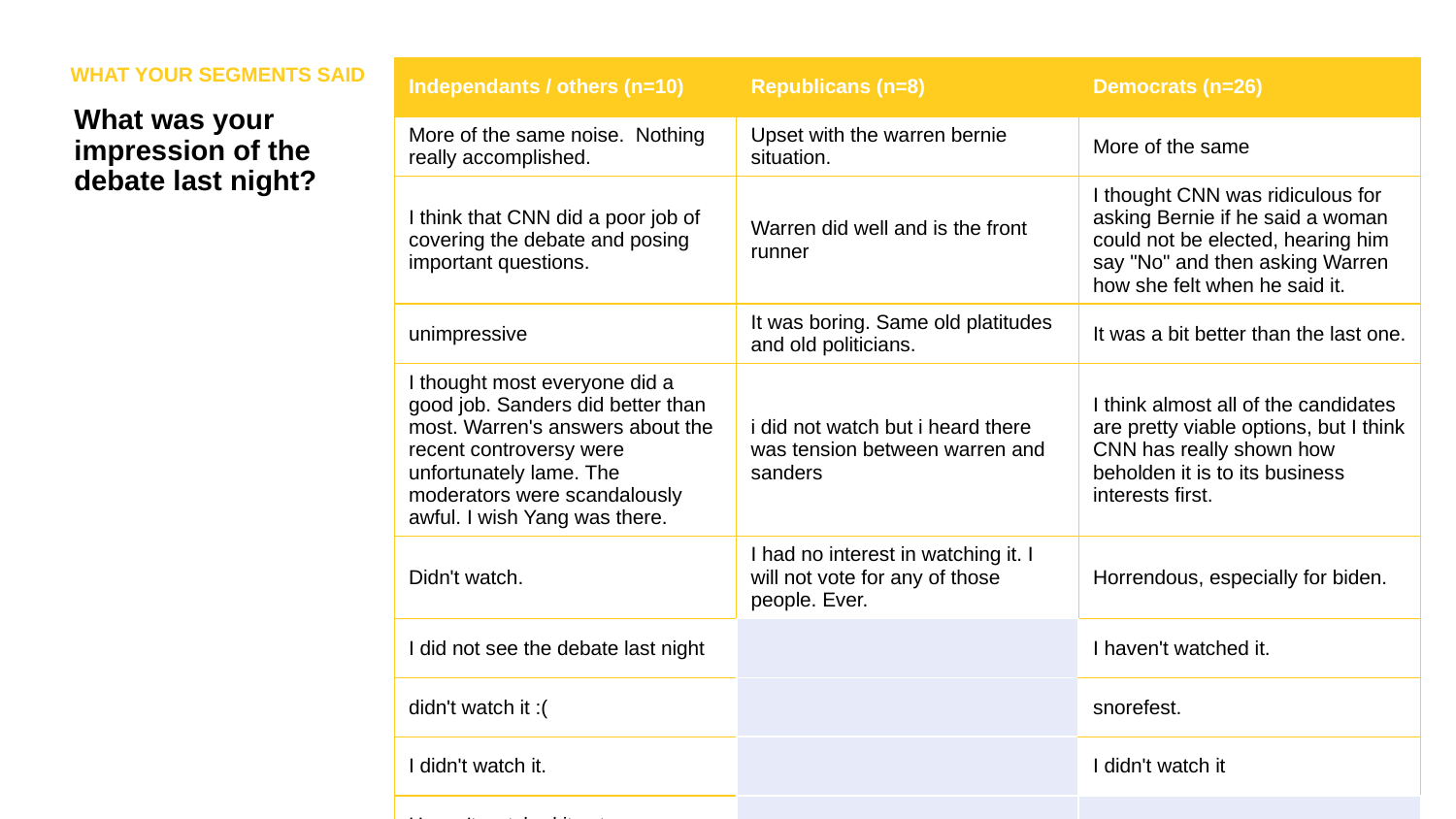

WHAT YOUR SEGMENTS SAID
| Independants / others (n=10) | Republicans (n=8) | Democrats (n=26) |
| --- | --- | --- |
| More of the same noise. Nothing really accomplished. | Upset with the warren bernie situation. | More of the same |
| I think that CNN did a poor job of covering the debate and posing important questions. | Warren did well and is the front runner | I thought CNN was ridiculous for asking Bernie if he said a woman could not be elected, hearing him say "No" and then asking Warren how she felt when he said it. |
| unimpressive | It was boring. Same old platitudes and old politicians. | It was a bit better than the last one. |
| I thought most everyone did a good job. Sanders did better than most. Warren's answers about the recent controversy were unfortunately lame. The moderators were scandalously awful. I wish Yang was there. | i did not watch but i heard there was tension between warren and sanders | I think almost all of the candidates are pretty viable options, but I think CNN has really shown how beholden it is to its business interests first. |
| Didn't watch. | I had no interest in watching it. I will not vote for any of those people. Ever. | Horrendous, especially for biden. |
| I did not see the debate last night |  | I haven't watched it. |
| didn't watch it :( |  | snorefest. |
| I didn't watch it. |  | I didn't watch it |
| Haven't watched it yet. |  |  |
What was your impression of the debate last night?